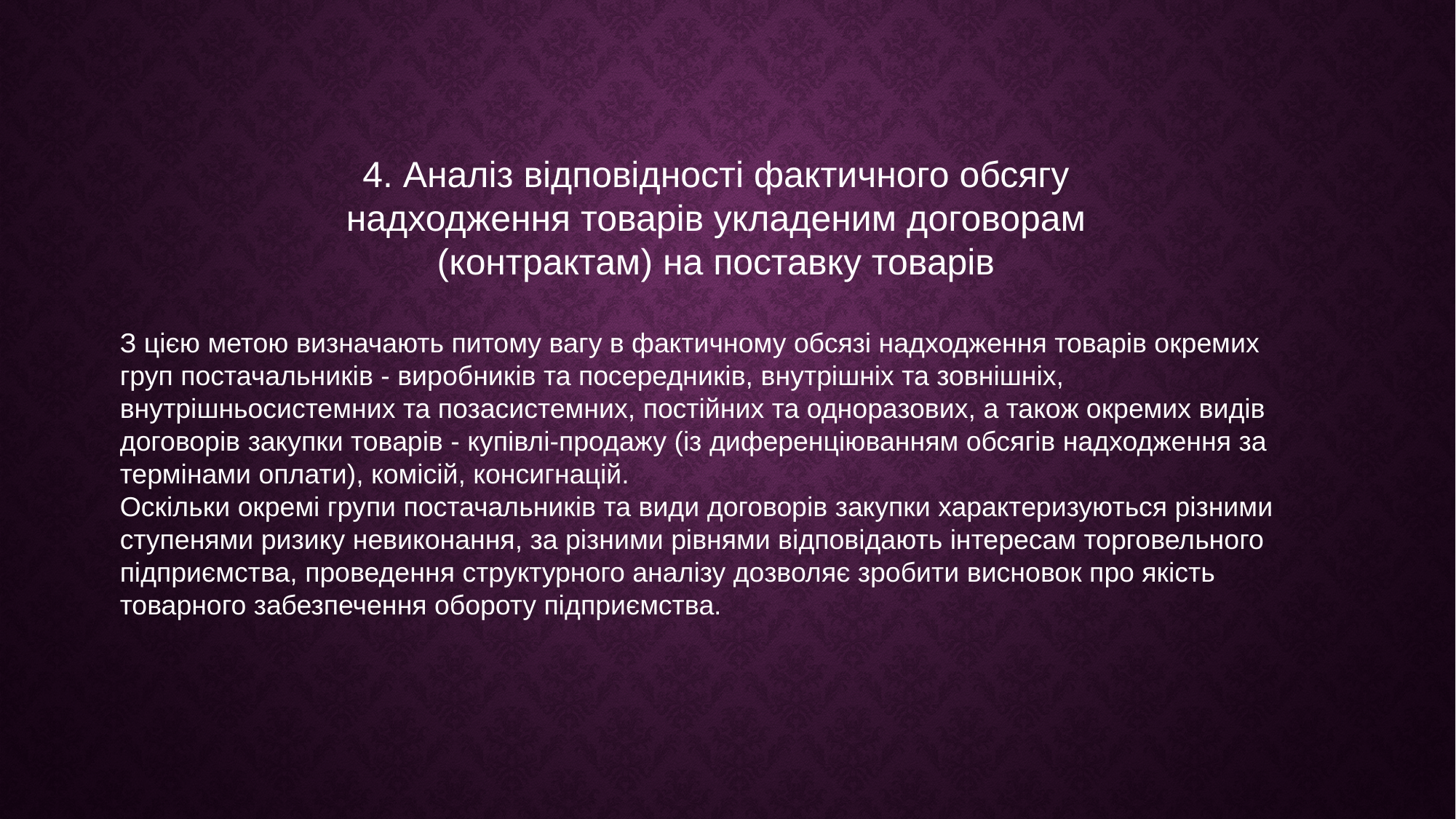

4. Аналіз відповідності фактичного обсягу
надходження товарів укладеним договорам
(контрактам) на поставку товарів

З цією метою визначають питому вагу в фактичному обсязі надходження товарів окремих груп постачальників - виробників та посередників, внутрішніх та зовнішніх, внутрішньосистемних та позасистемних, постійних та одноразових, а також окремих видів договорів закупки товарів - купівлі-продажу (із диференціюванням обсягів надходження за термінами оплати), комісій, консигнацій.
Оскільки окремі групи постачальників та види договорів закупки характеризуються різними ступенями ризику невиконання, за різними рівнями відповідають інтересам торговельного підприємства, проведення структурного аналізу дозволяє зробити висновок про якість товарного забезпечення обороту підприємства.